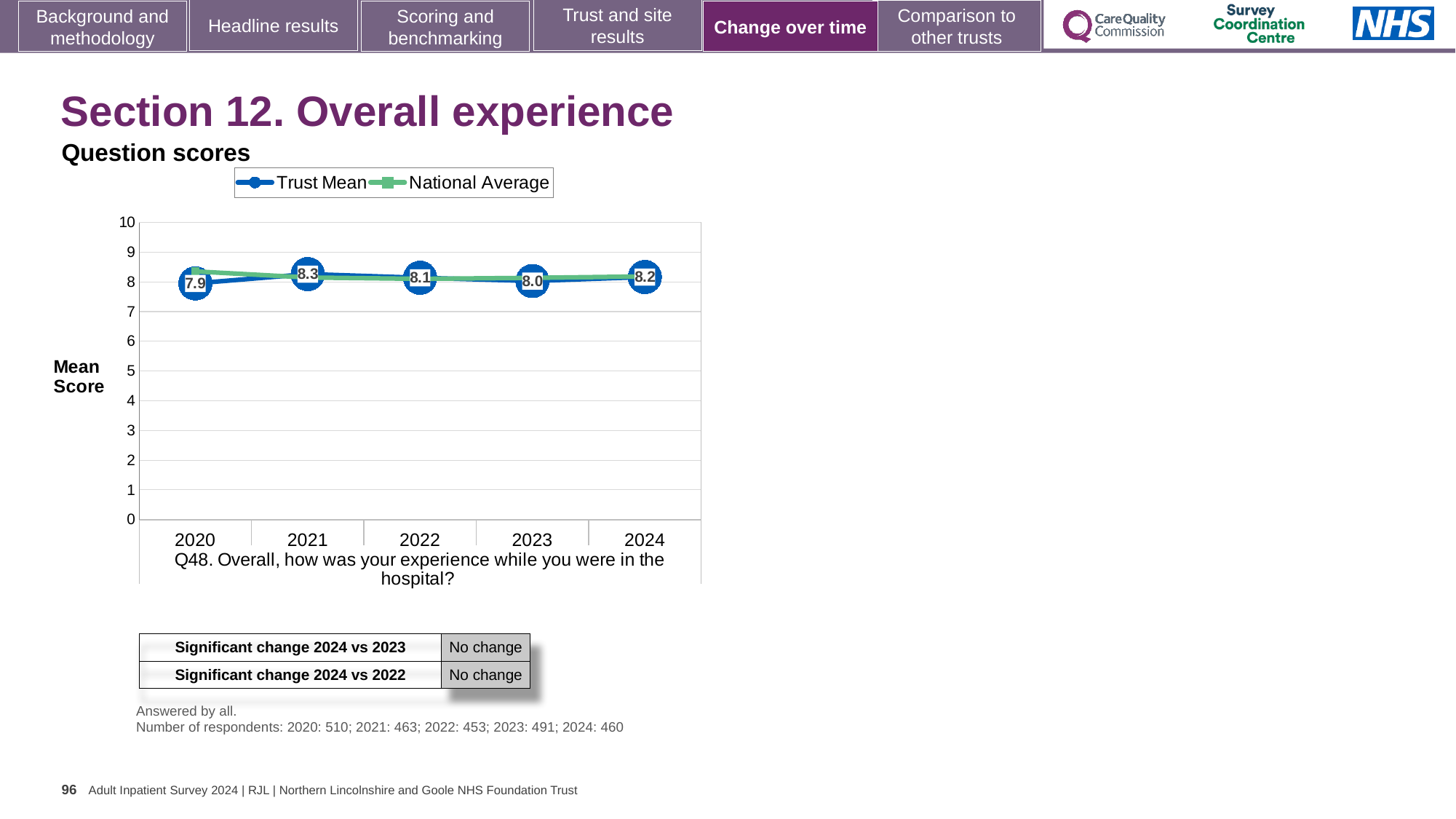

# Section 12. Overall experience
Question scores

### Chart

| Category | Trust Mean | National Average |
|---|---|---|
| 2020 | 7.949979922768653 | 8.352712599907187 |
| 2021 | 8.26365697683401 | 8.147643900327337 |
| 2022 | 8.139416786212685 | 8.102997550138914 |
| 2023 | 8.030318563824773 | 8.136294906983347 |
| 2024 | 8.16483917878167 | 8.184264996704169 |
| Significant change 2024 vs 2023 | No change |
| --- | --- |
| Significant change 2024 vs 2022 | No change |
Answered by all.
Number of respondents: 2020: 510; 2021: 463; 2022: 453; 2023: 491; 2024: 460

96